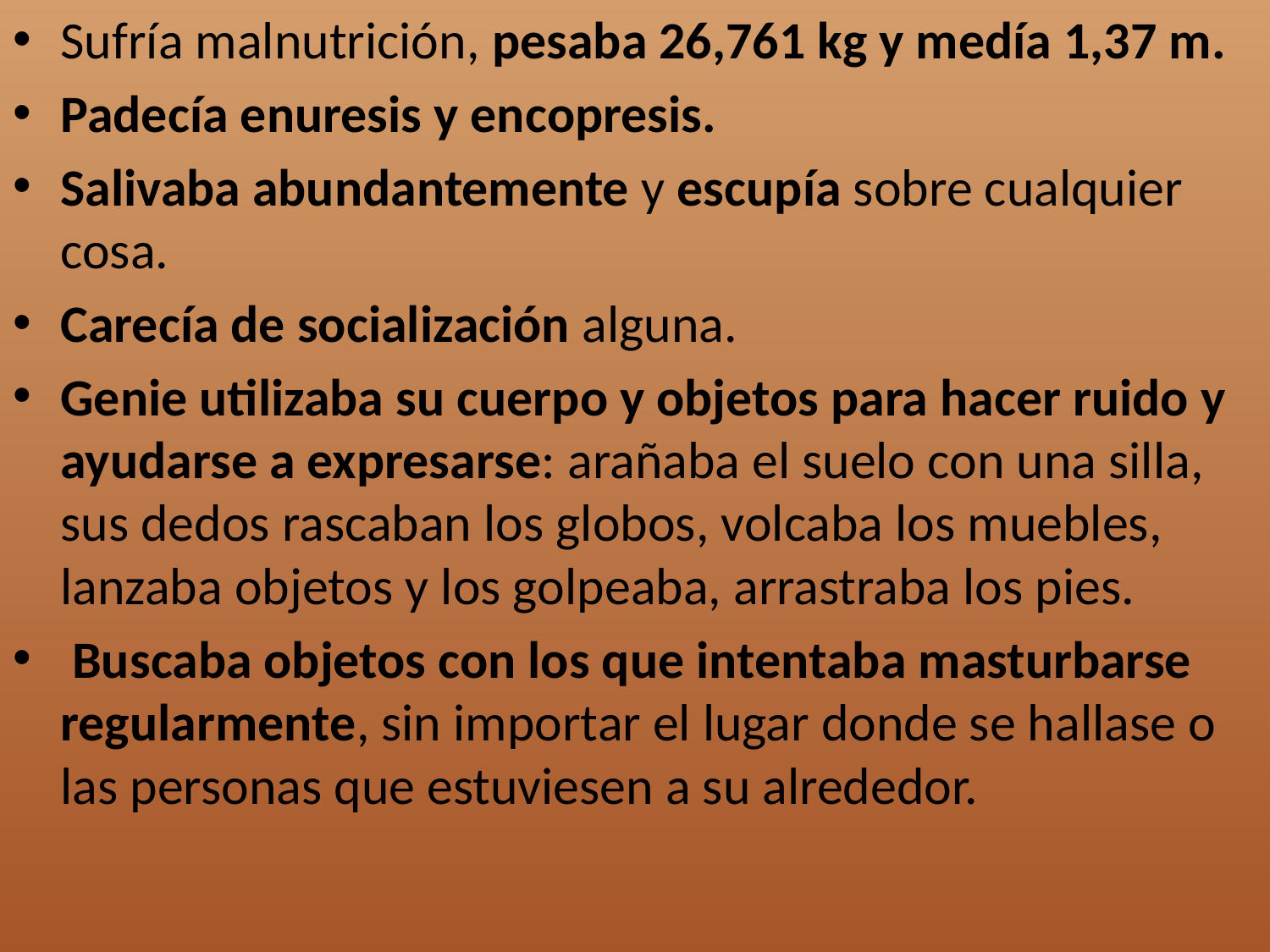

Sufría malnutrición, pesaba 26,761 kg y medía 1,37 m.
Padecía enuresis y encopresis.
Salivaba abundantemente y escupía sobre cualquier cosa.
Carecía de socialización alguna.
Genie utilizaba su cuerpo y objetos para hacer ruido y ayudarse a expresarse: arañaba el suelo con una silla, sus dedos rascaban los globos, volcaba los muebles, lanzaba objetos y los golpeaba, arrastraba los pies.
 Buscaba objetos con los que intentaba masturbarse regularmente, sin importar el lugar donde se hallase o las personas que estuviesen a su alrededor.